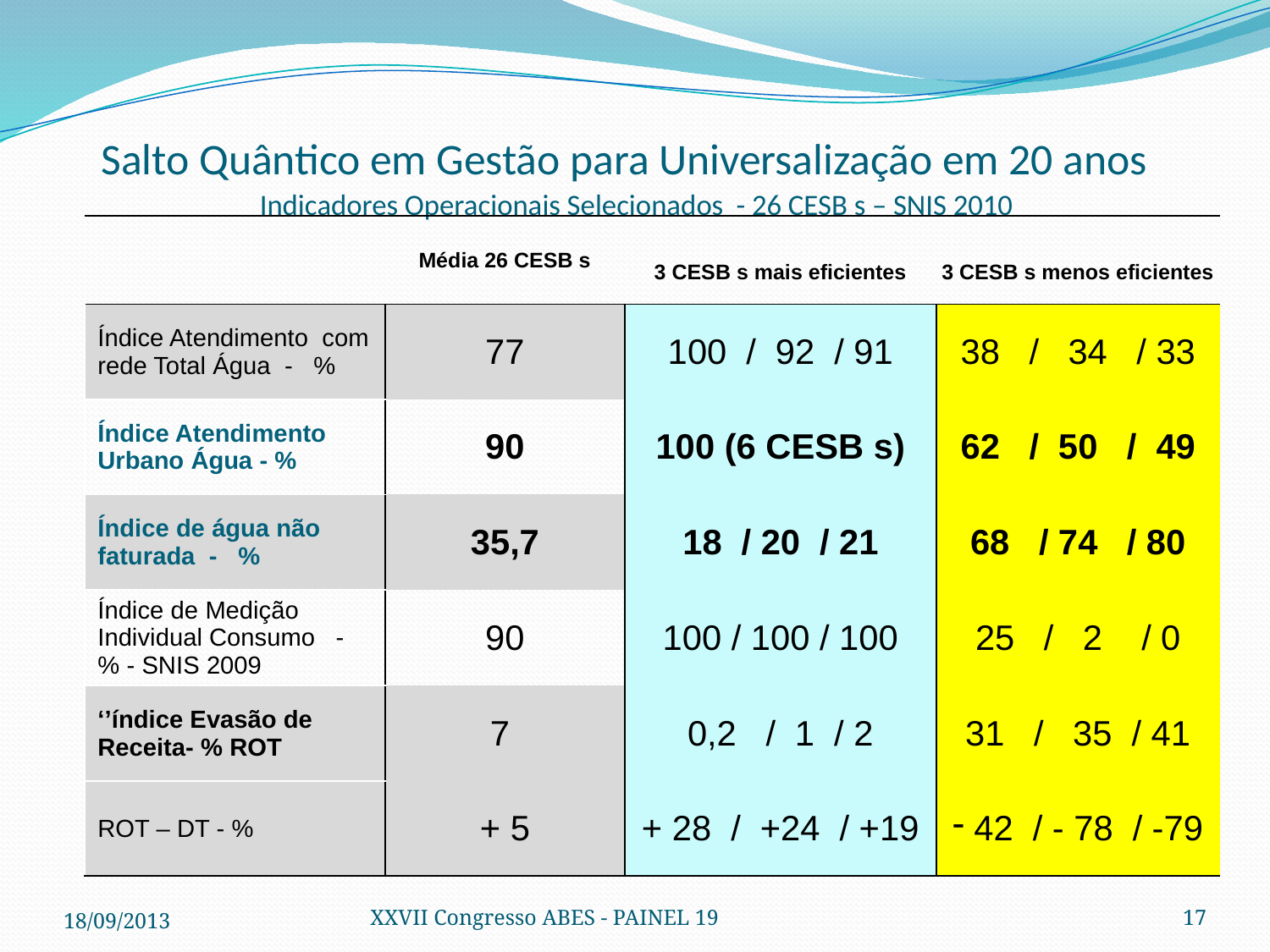

# Salto Quântico em Gestão para Universalização em 20 anos Indicadores Operacionais Selecionados  - 26 CESB s – SNIS 2010
|  | Média 26 CESB s | 3 CESB s mais eficientes | 3 CESB s menos eficientes |
| --- | --- | --- | --- |
| Índice Atendimento com rede Total Água - % | 77 | 100 / 92 / 91 | 38 / 34 / 33 |
| Índice Atendimento Urbano Água - % | 90 | 100 (6 CESB s) | 62 / 50 / 49 |
| Índice de água não faturada - % | 35,7 | 18 / 20 / 21 | 68 / 74 / 80 |
| Índice de Medição Individual Consumo - % - SNIS 2009 | 90 | 100 / 100 / 100 | 25 / 2 / 0 |
| ‘’índice Evasão de Receita- % ROT | 7 | 0,2 / 1 / 2 | 31 / 35 / 41 |
| ROT – DT - % | + 5 | + 28 / +24 / +19 | 42 / - 78 / -79 |
18/09/2013
XXVII Congresso ABES - PAINEL 19
17